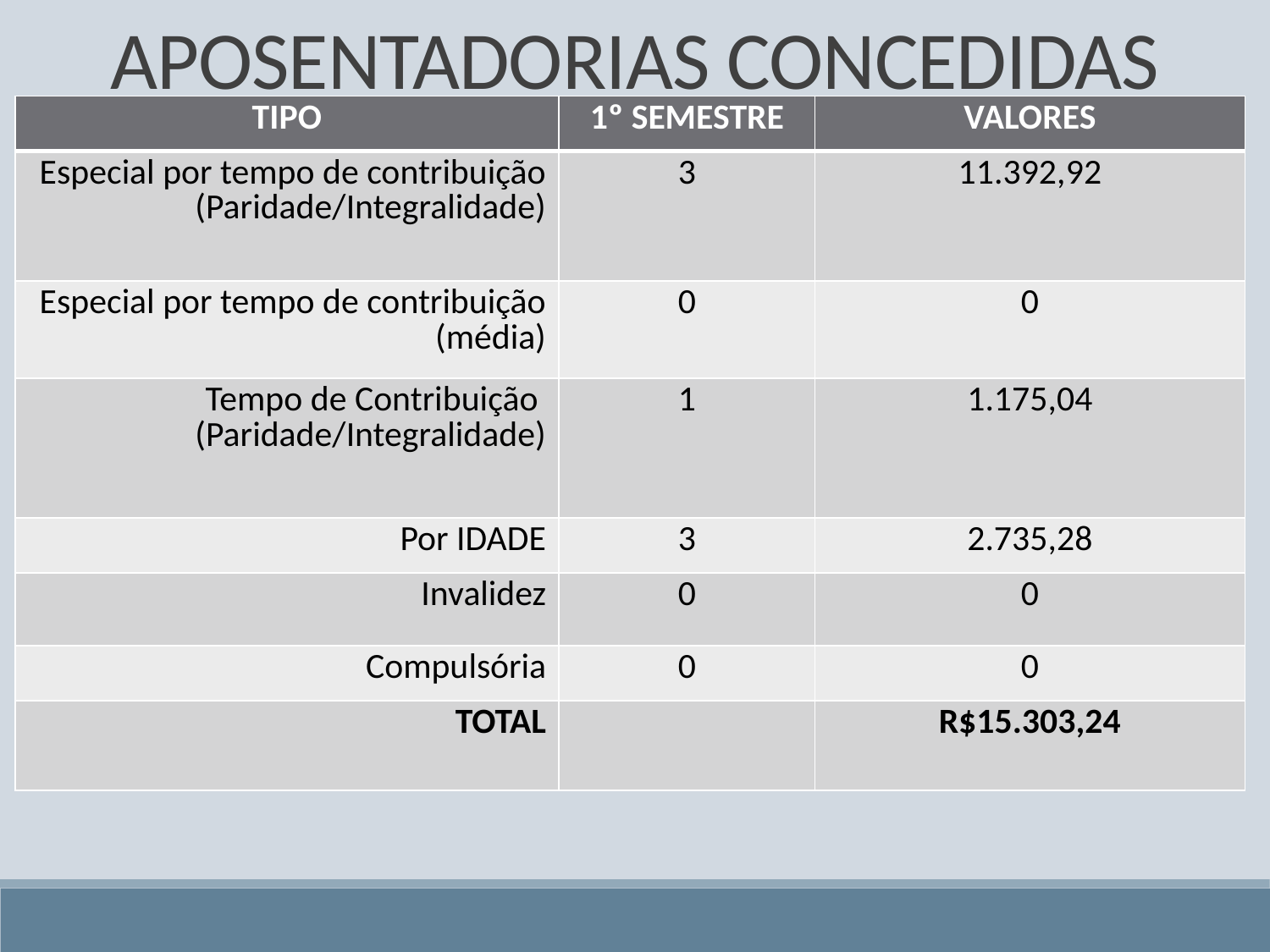

APOSENTADORIAS CONCEDIDAS
| TIPO | 1º SEMESTRE | VALORES |
| --- | --- | --- |
| Especial por tempo de contribuição (Paridade/Integralidade) | 3 | 11.392,92 |
| Especial por tempo de contribuição (média) | 0 | 0 |
| Tempo de Contribuição (Paridade/Integralidade) | 1 | 1.175,04 |
| Por IDADE | 3 | 2.735,28 |
| Invalidez | 0 | 0 |
| Compulsória | 0 | 0 |
| TOTAL |  | R$15.303,24 |